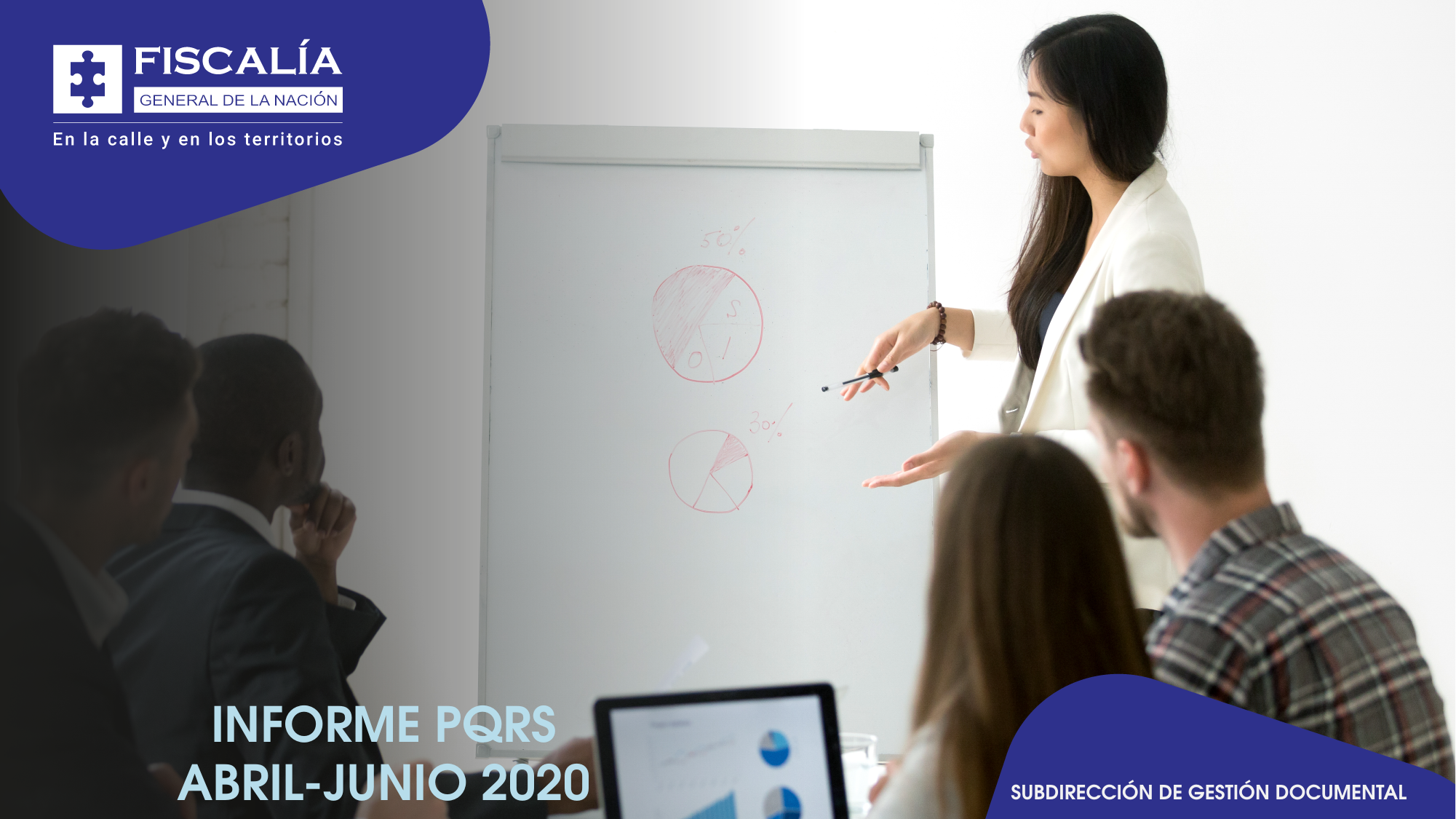

INFORME PQRS
ABRIL-JUNIO 2020

SUBDIRECCIÓN DE GESTIÓN DOCUMENTAL